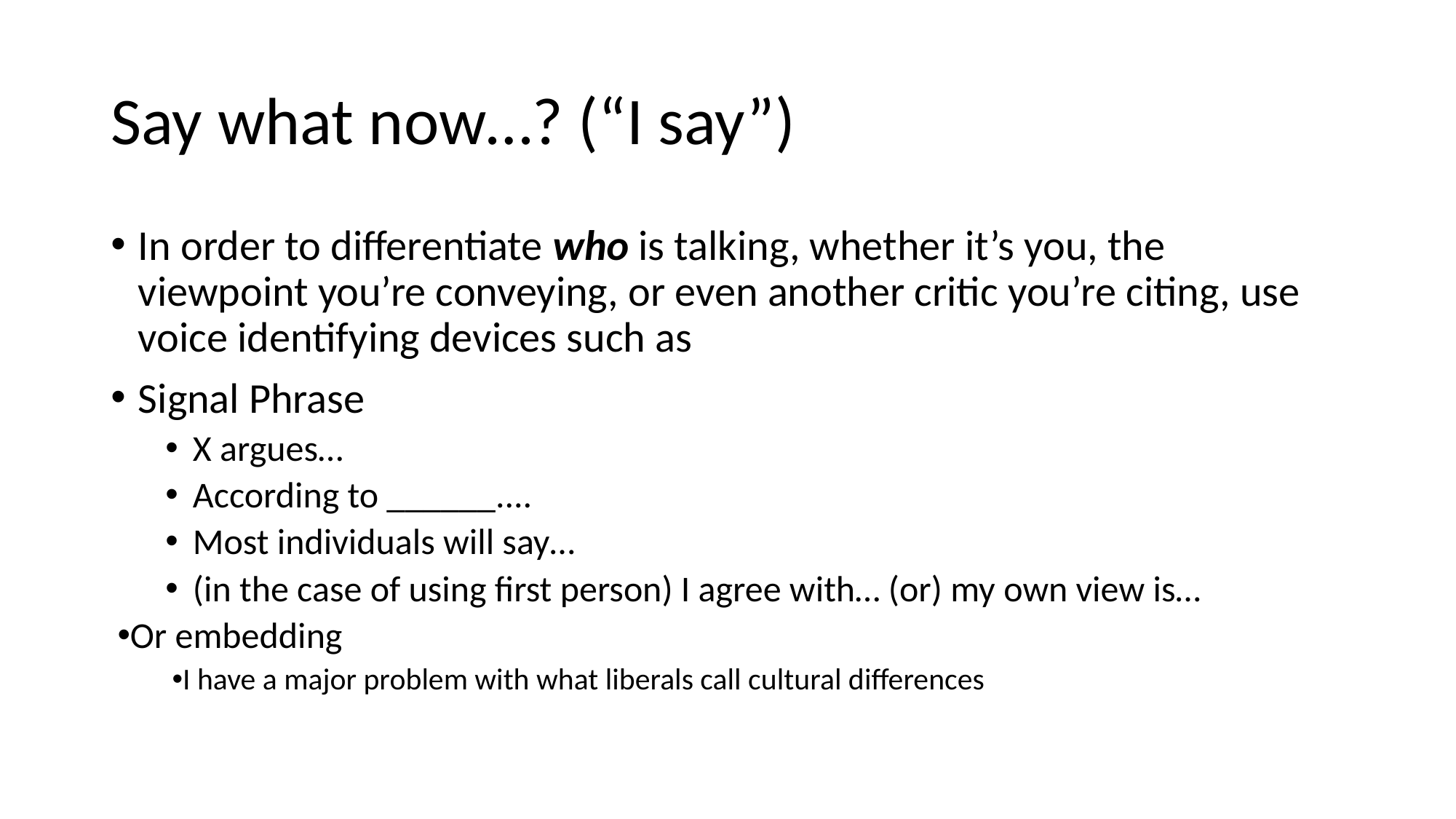

# Say what now…? (“I say”)
In order to differentiate who is talking, whether it’s you, the viewpoint you’re conveying, or even another critic you’re citing, use voice identifying devices such as
Signal Phrase
X argues…
According to ______....
Most individuals will say…
(in the case of using first person) I agree with… (or) my own view is…
Or embedding
I have a major problem with what liberals call cultural differences